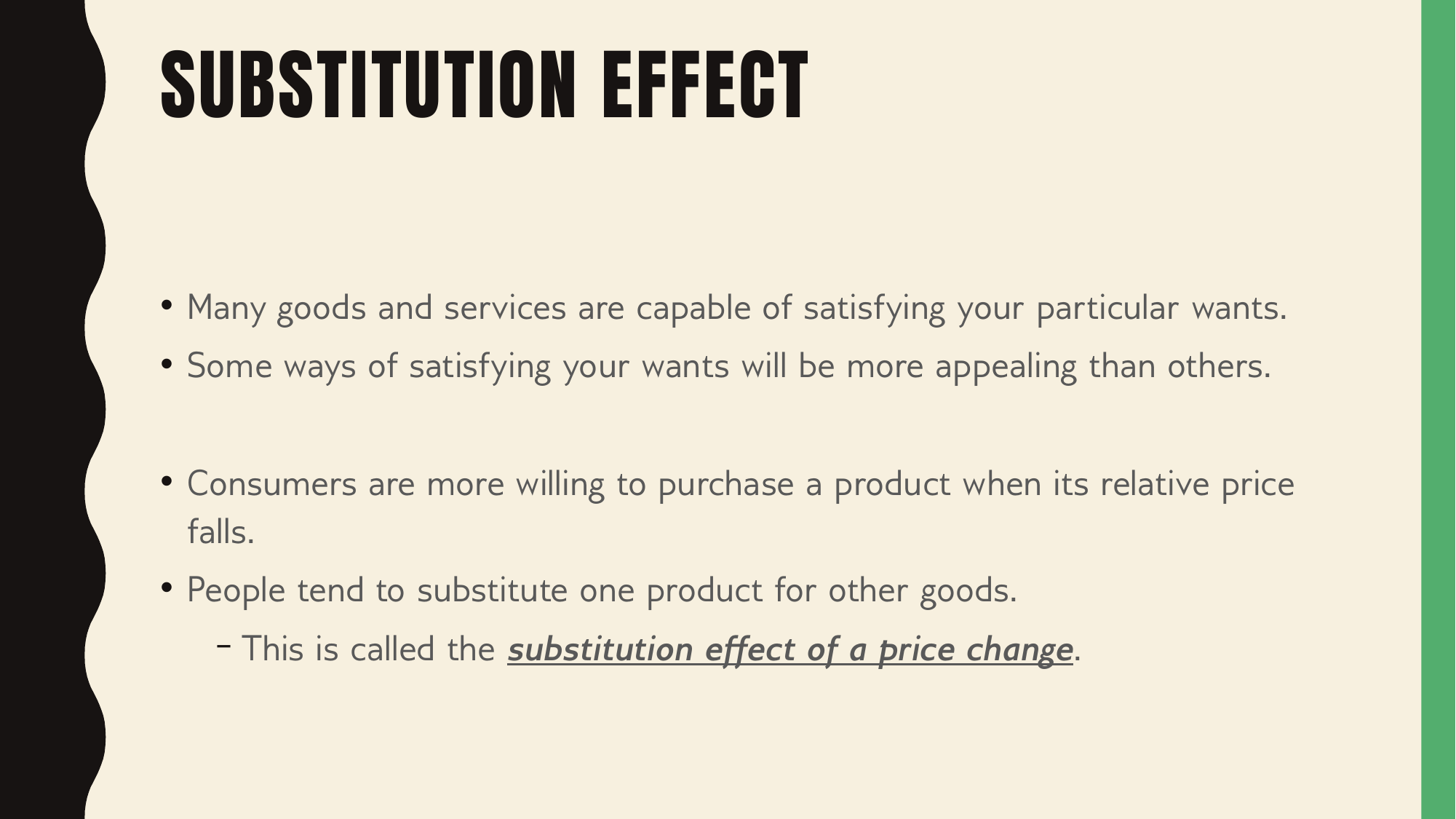

# Substitution Effect
Many goods and services are capable of satisfying your particular wants.
Some ways of satisfying your wants will be more appealing than others.

Consumers are more willing to purchase a product when its relative price falls.
People tend to substitute one product for other goods.
This is called the substitution effect of a price change.